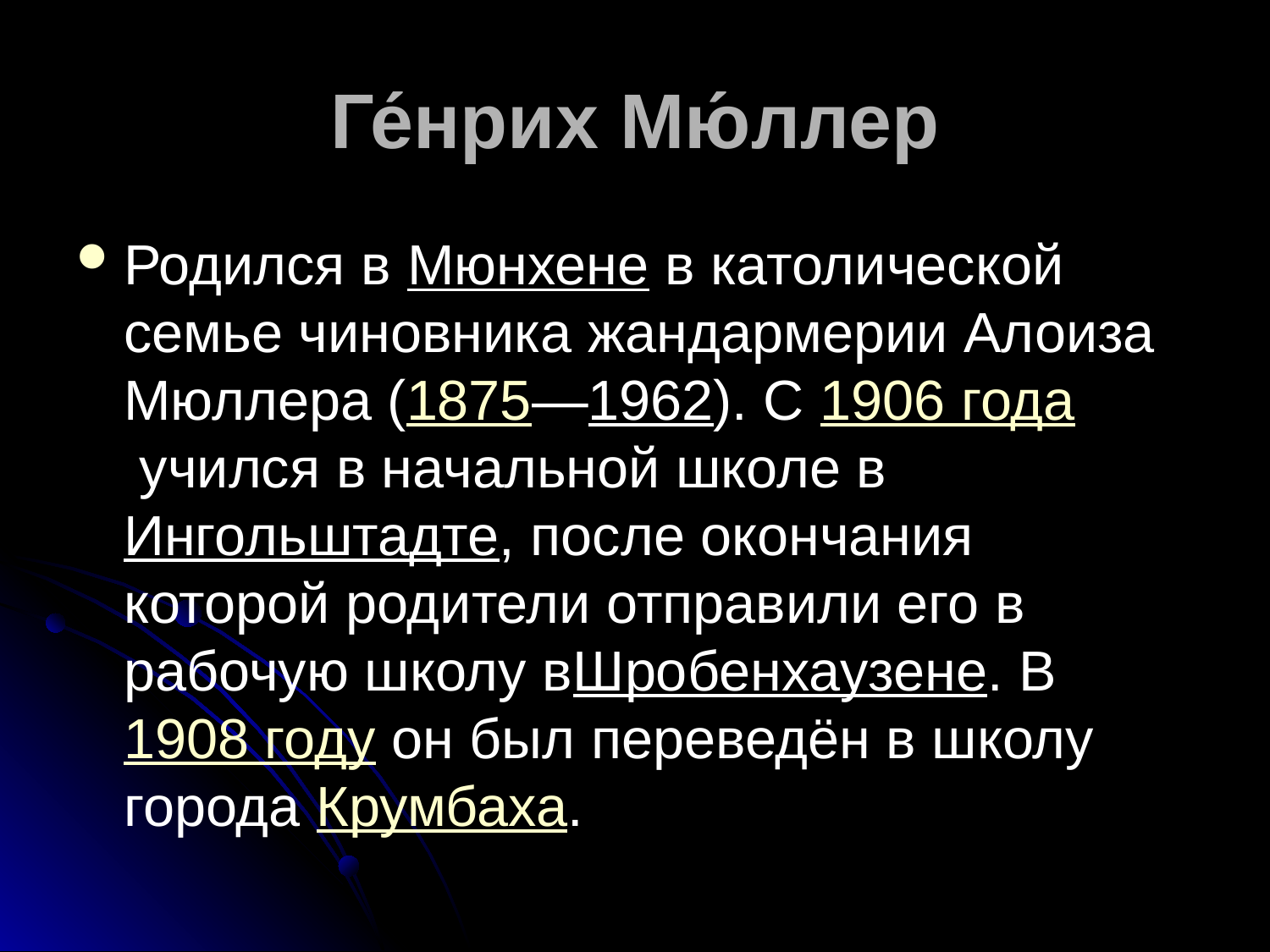

# Ге́нрих Мю́ллер
Родился в Мюнхене в католической семье чиновника жандармерии Алоиза Мюллера (1875—1962). С 1906 года учился в начальной школе в Ингольштадте, после окончания которой родители отправили его в рабочую школу вШробенхаузене. В 1908 году он был переведён в школу города Крумбаха.